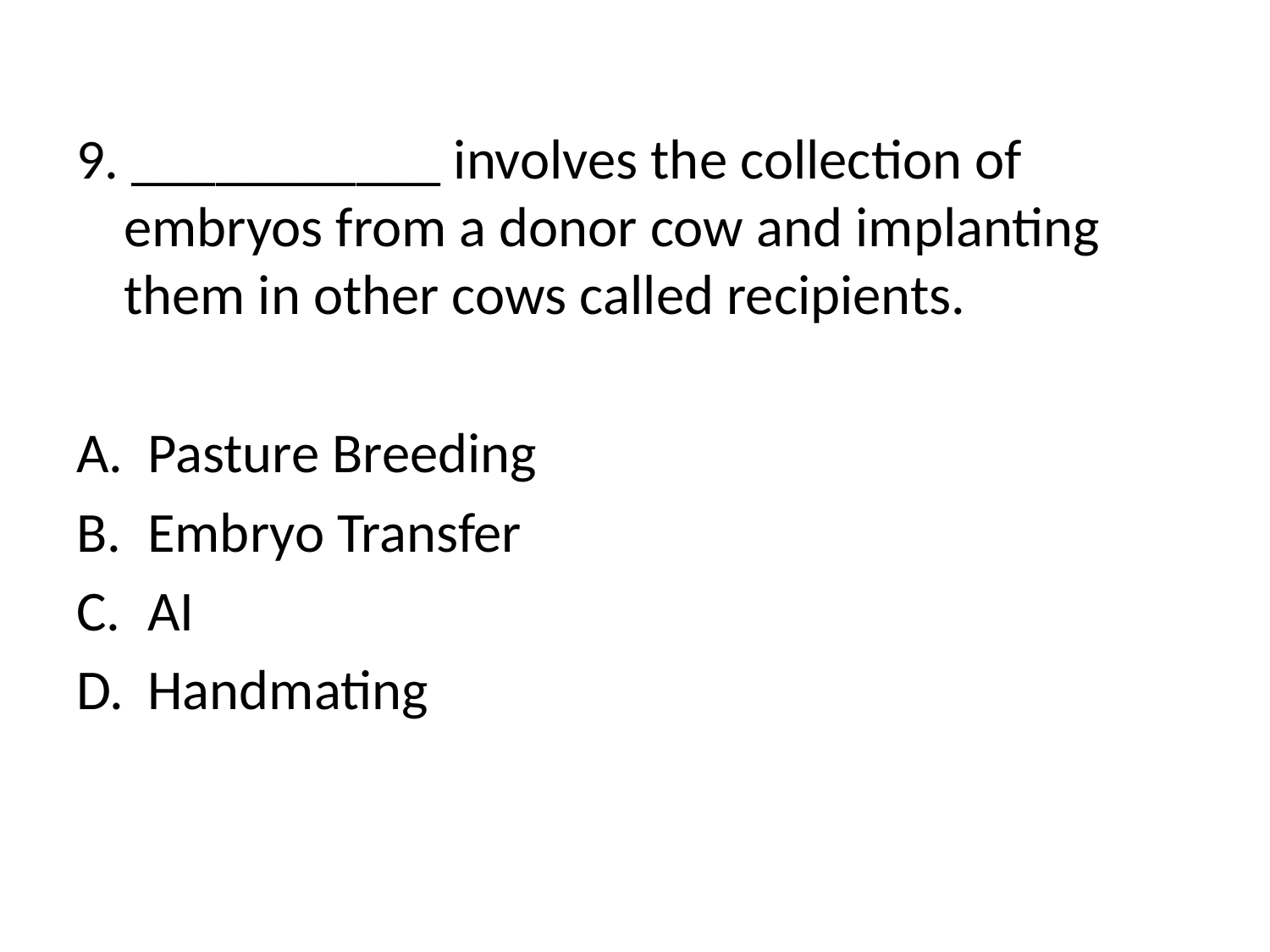

9. ___________ involves the collection of embryos from a donor cow and implanting them in other cows called recipients.

Pasture Breeding
Embryo Transfer
AI
Handmating